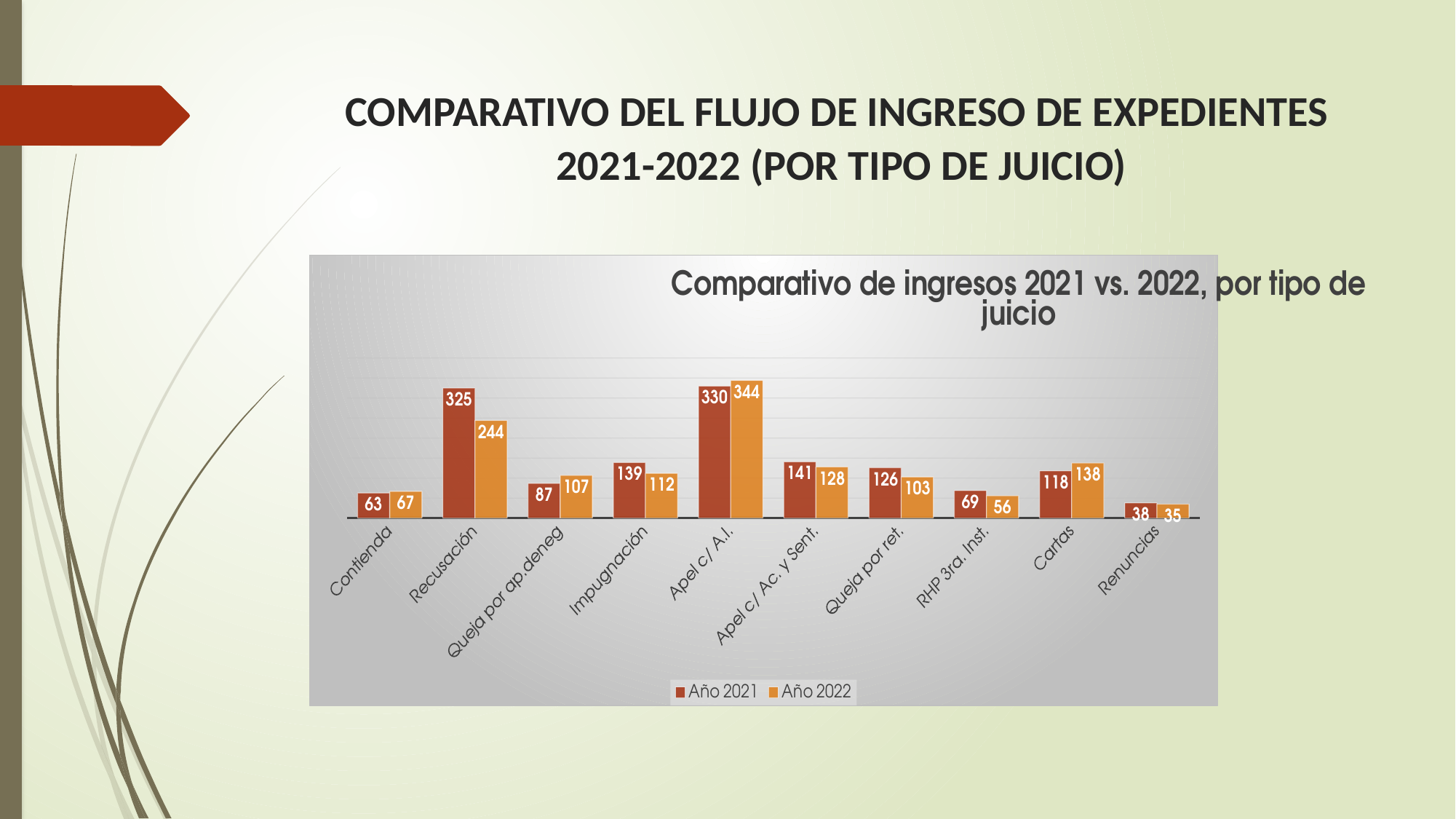

# COMPARATIVO DEL FLUJO DE INGRESO DE EXPEDIENTES  2021-2022 (POR TIPO DE JUICIO)

### Chart: Comparativo de ingresos 2021 vs. 2022, por tipo de juicio

| Category | Año 2021 | Año 2022 |
|---|---|---|
| Contienda | 63.0 | 67.0 |
| Recusación | 325.0 | 244.0 |
| Queja por ap.deneg | 87.0 | 107.0 |
| Impugnación | 139.0 | 112.0 |
| Apel c/ A.I. | 330.0 | 344.0 |
| Apel c/ Ac. y Sent. | 141.0 | 128.0 |
| Queja por ret. | 126.0 | 103.0 |
| RHP 3ra. Inst. | 69.0 | 56.0 |
| Cartas | 118.0 | 138.0 |
| Renuncias | 38.0 | 35.0 |